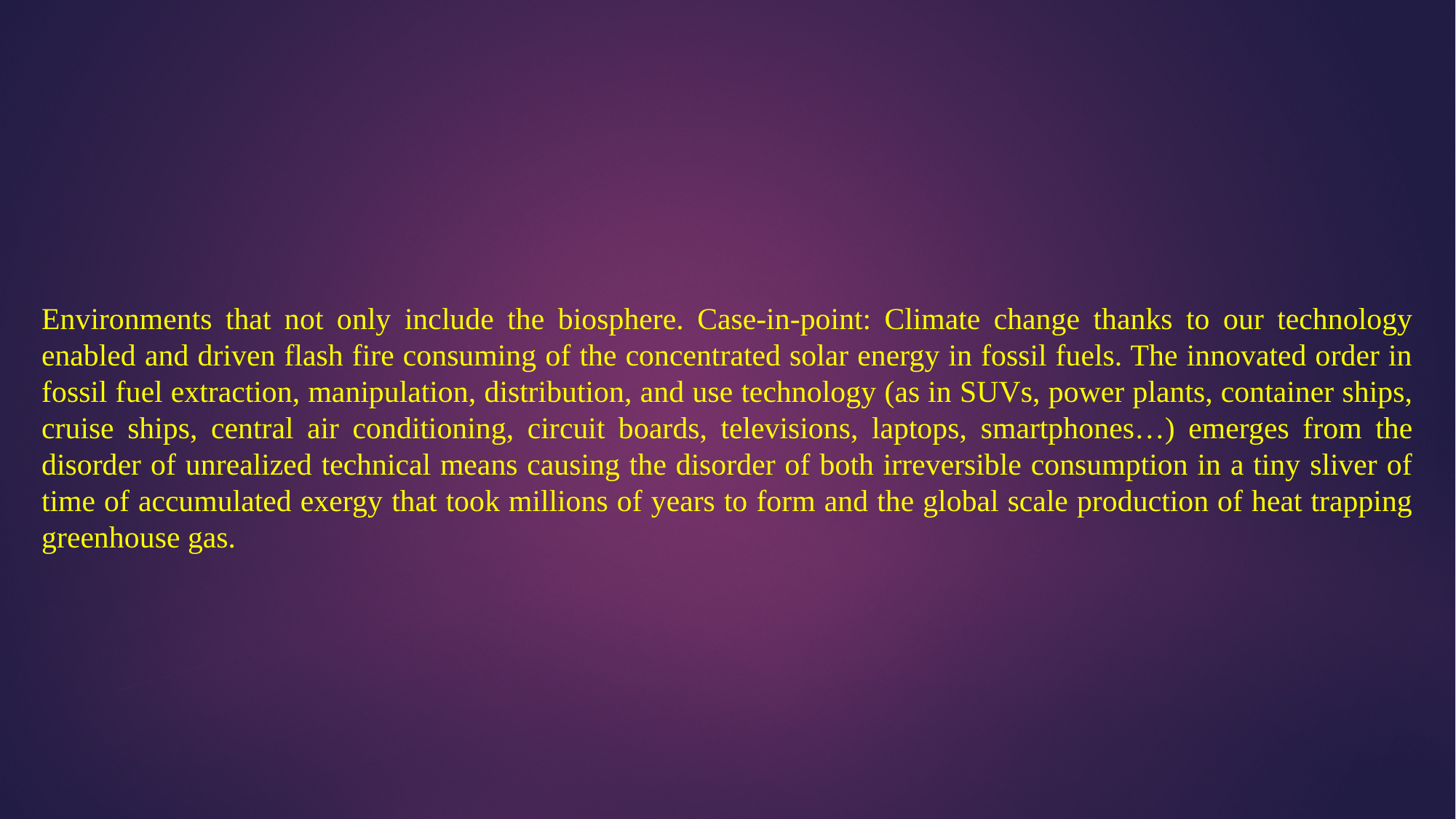

Environments that not only include the biosphere. Case-in-point: Climate change thanks to our technology enabled and driven flash fire consuming of the concentrated solar energy in fossil fuels. The innovated order in fossil fuel extraction, manipulation, distribution, and use technology (as in SUVs, power plants, container ships, cruise ships, central air conditioning, circuit boards, televisions, laptops, smartphones…) emerges from the disorder of unrealized technical means causing the disorder of both irreversible consumption in a tiny sliver of time of accumulated exergy that took millions of years to form and the global scale production of heat trapping greenhouse gas.